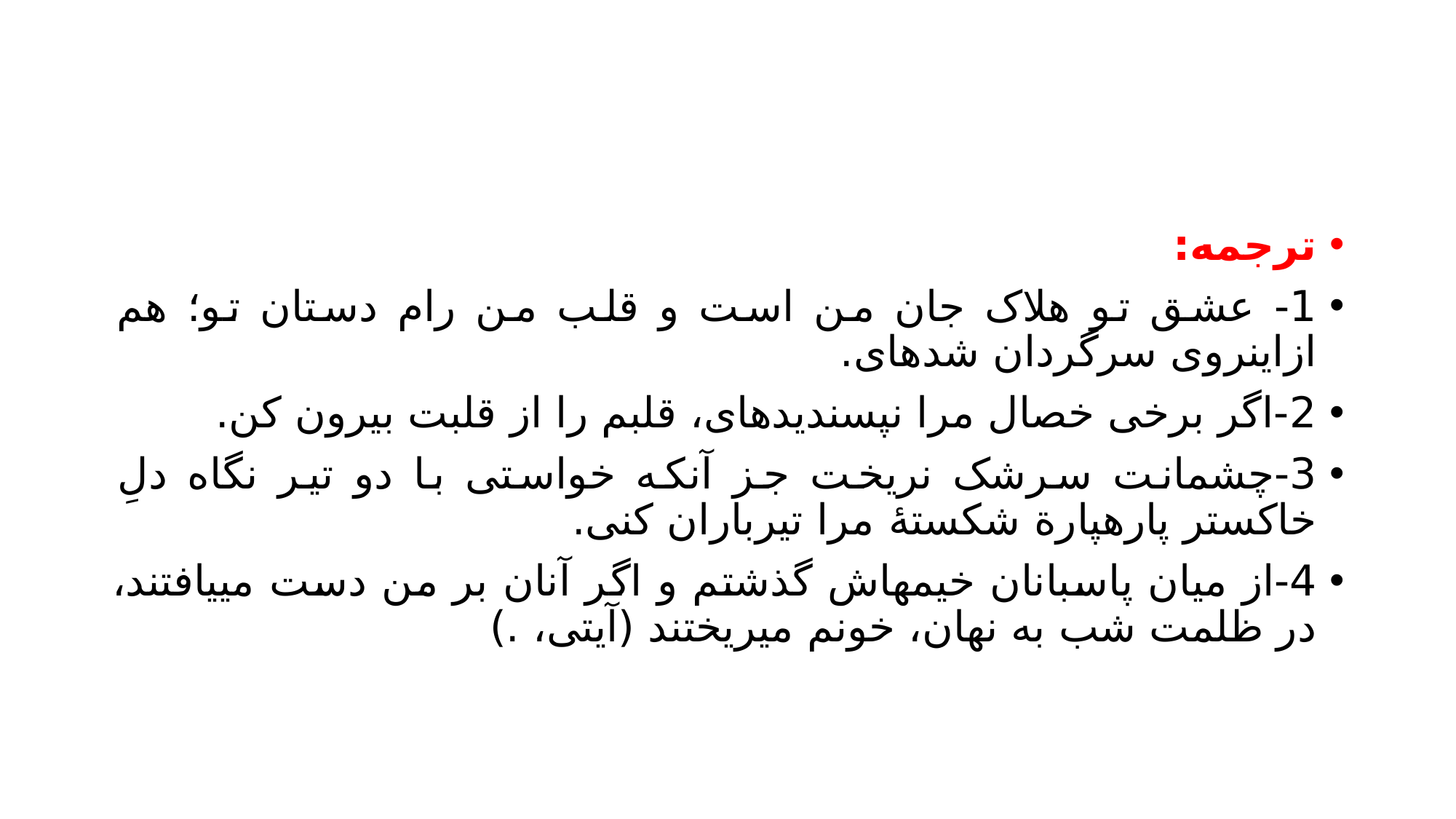

#
ترجمه:
1- عشق تو هلاک جان من است و قلب من رام دستان تو؛ هم ازاینروی سرگردان شدهای.
2-اگر برخی خصال مرا نپسندیدهای، قلبم را از قلبت بیرون کن.
3-چشمانت سرشک نریخت جز آنکه خواستی با دو تیر نگاه دلِ خاکستر پارهپارة شکستۀ مرا تیرباران کنی.
4-از میان پاسبانان خیمهاش گذشتم و اگر آنان بر من دست مییافتند، در ظلمت شب به نهان، خونم میریختند (آیتی، .)